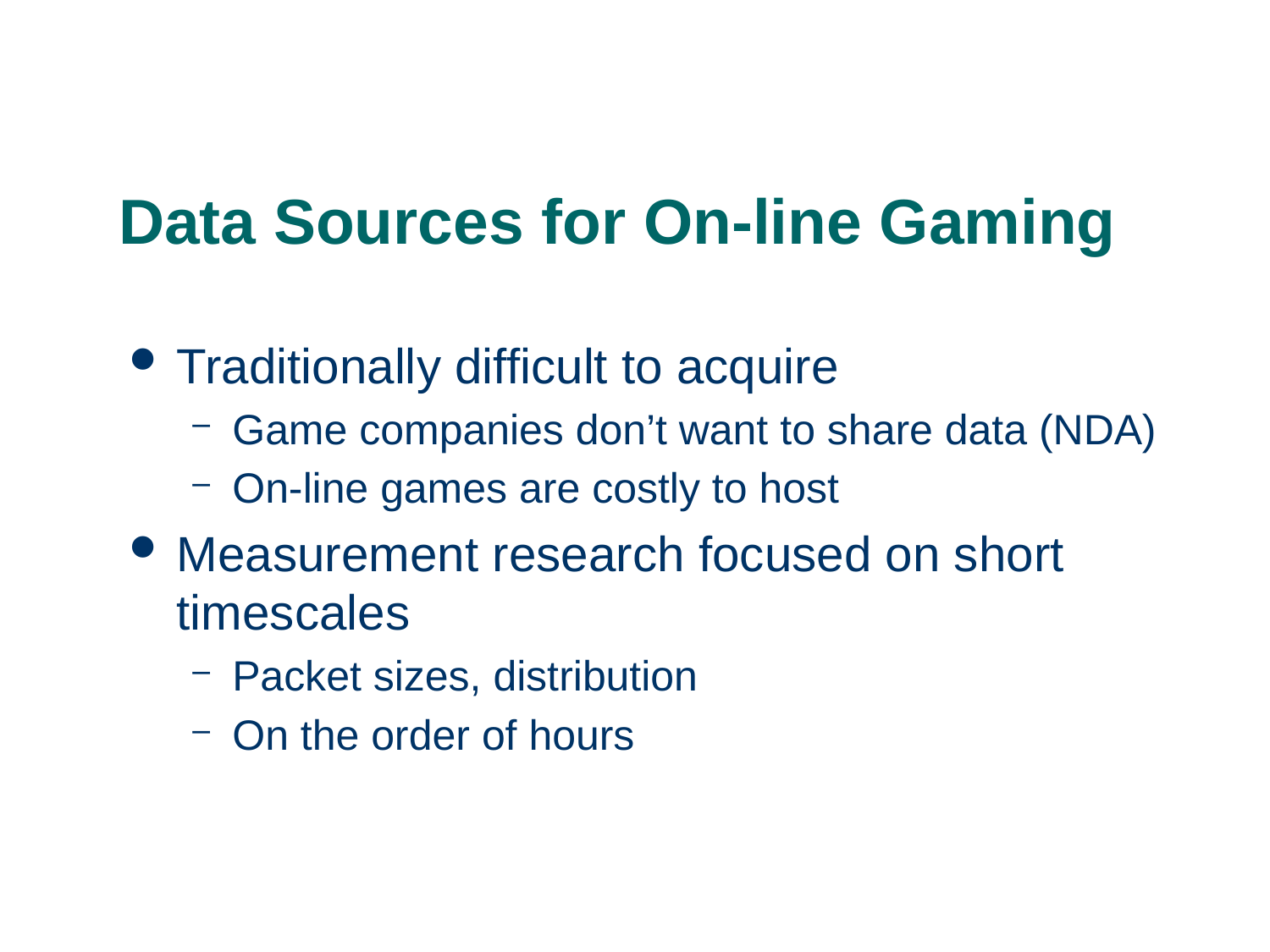

# Data Sources for On-line Gaming
Traditionally difficult to acquire
Game companies don’t want to share data (NDA)
On-line games are costly to host
Measurement research focused on short timescales
Packet sizes, distribution
On the order of hours
4